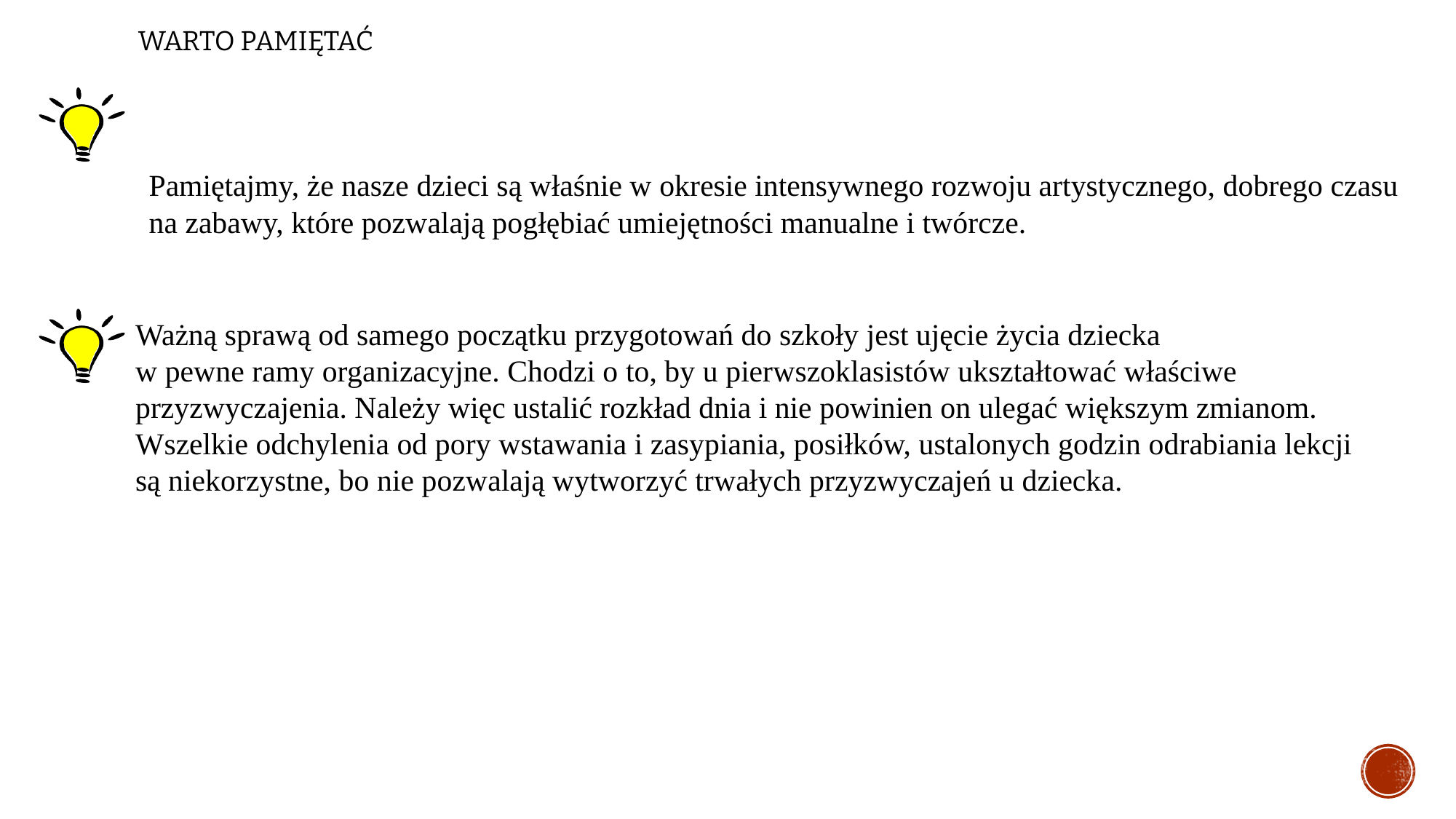

WARTO PAMIĘTAĆ

Pamiętajmy, że nasze dzieci są właśnie w okresie intensywnego rozwoju artystycznego, dobrego czasu na zabawy, które pozwalają pogłębiać umiejętności manualne i twórcze.

Ważną sprawą od samego początku przygotowań do szkoły jest ujęcie życia dziecka
w pewne ramy organizacyjne. Chodzi o to, by u pierwszoklasistów ukształtować właściwe przyzwyczajenia. Należy więc ustalić rozkład dnia i nie powinien on ulegać większym zmianom. Wszelkie odchylenia od pory wstawania i zasypiania, posiłków, ustalonych godzin odrabiania lekcji są niekorzystne, bo nie pozwalają wytworzyć trwałych przyzwyczajeń u dziecka.